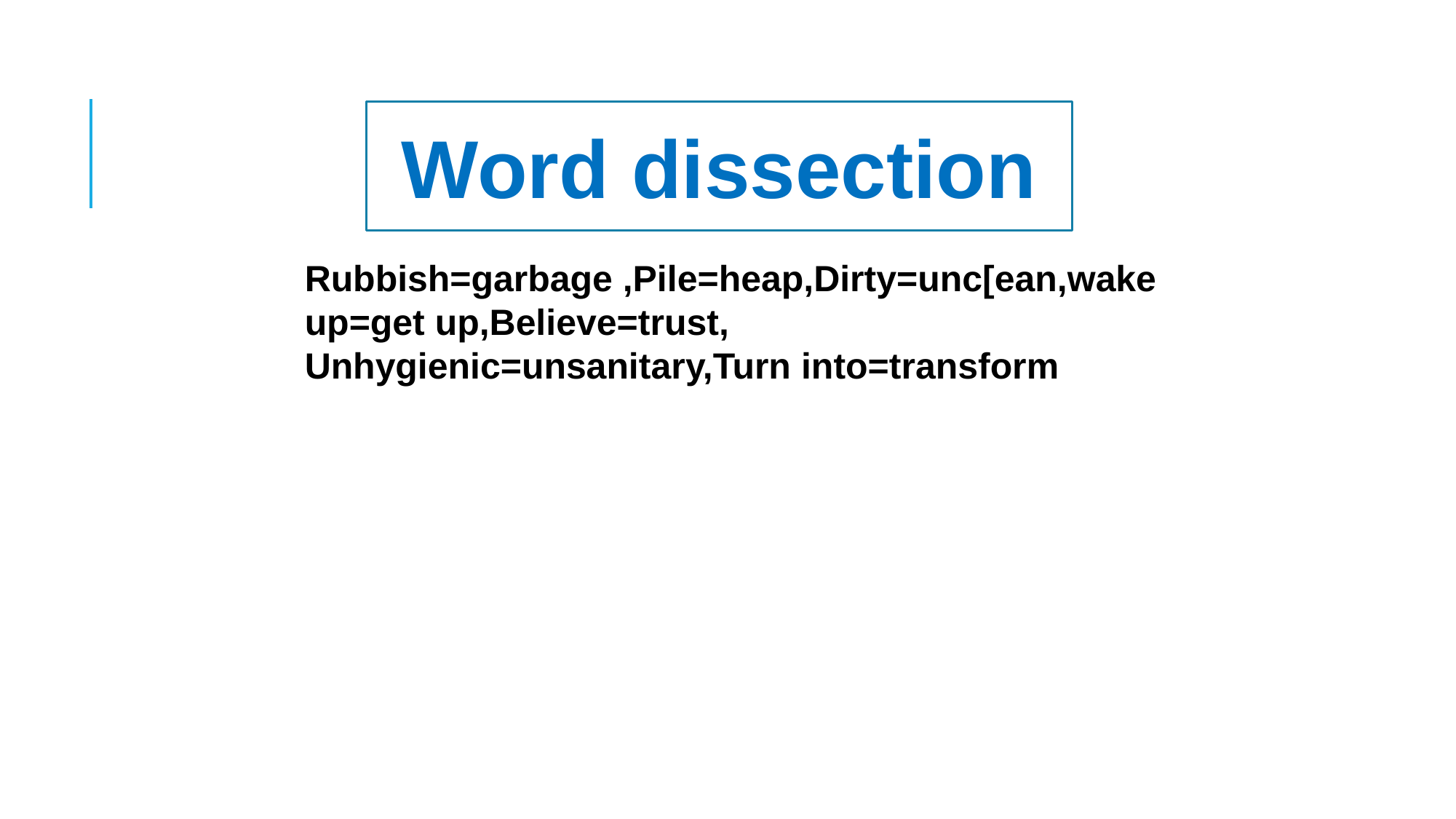

Word dissection
Rubbish=garbage ,Pile=heap,Dirty=unc[ean,wake up=get up,Believe=trust,
Unhygienic=unsanitary,Turn into=transform